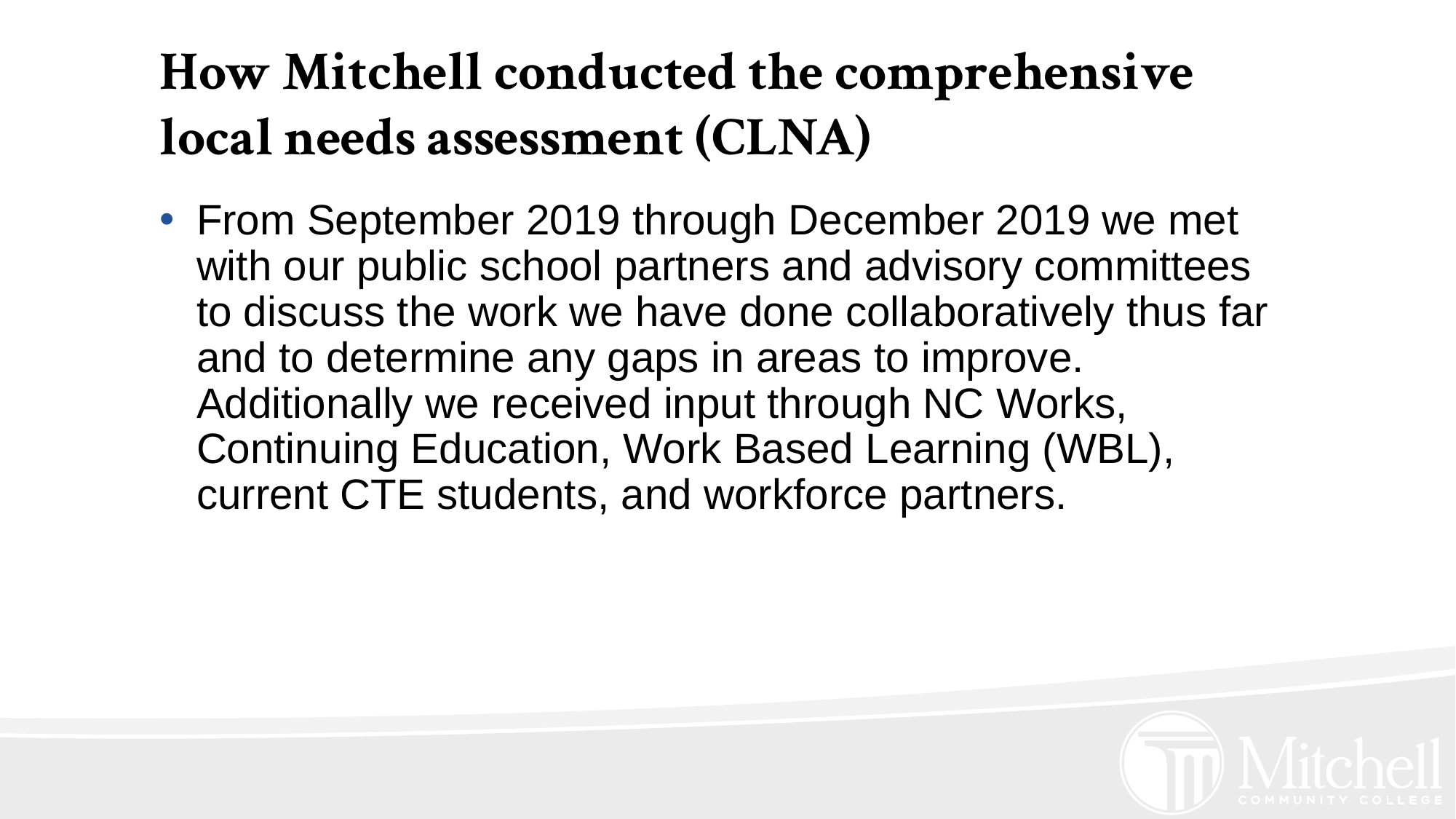

# How Mitchell conducted the comprehensive local needs assessment (CLNA)
From September 2019 through December 2019 we met with our public school partners and advisory committees to discuss the work we have done collaboratively thus far and to determine any gaps in areas to improve.  Additionally we received input through NC Works, Continuing Education, Work Based Learning (WBL), current CTE students, and workforce partners.